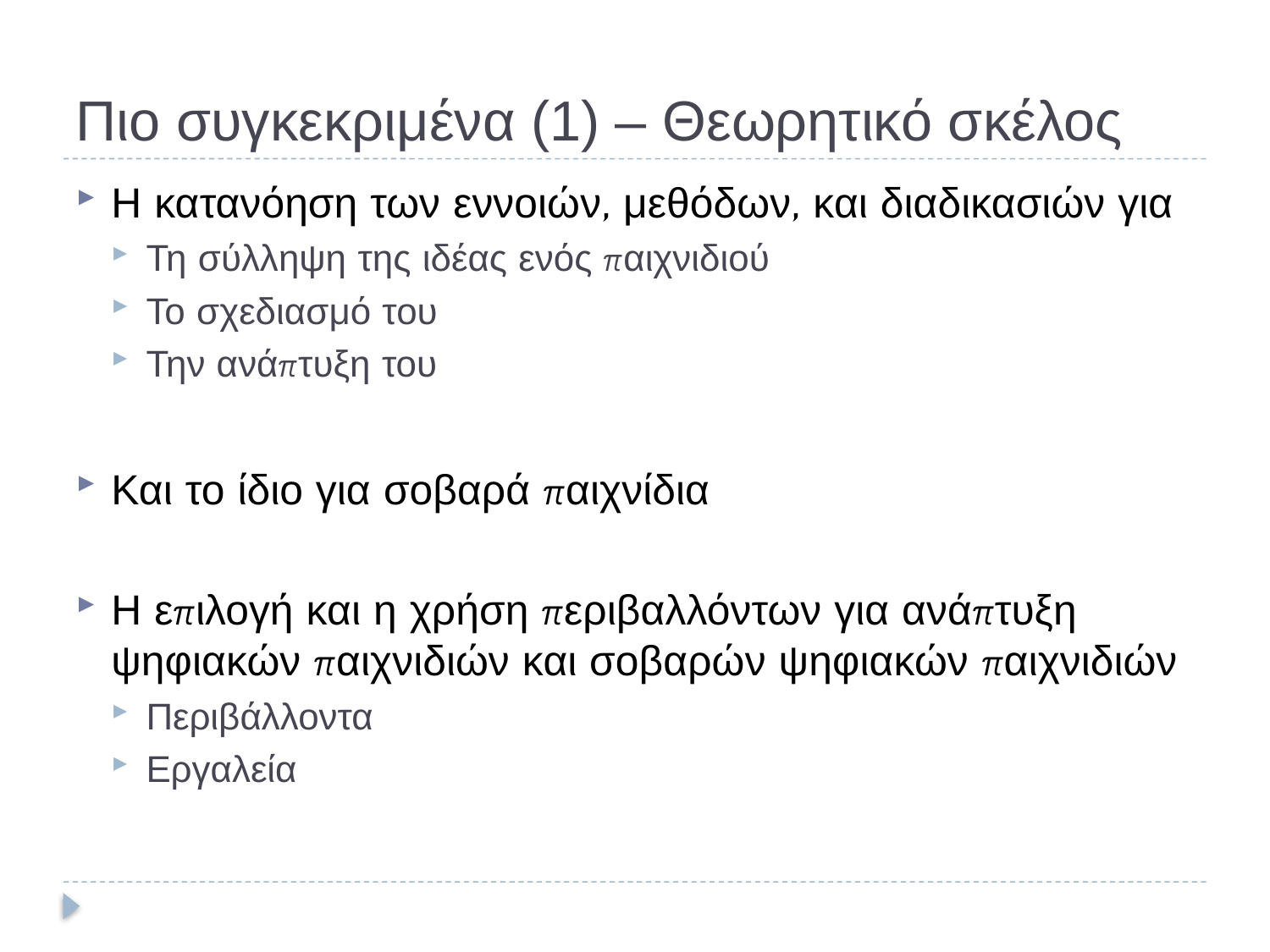

# Πιο συγκεκριμένα (1) – Θεωρητικό σκέλος
Η κατανόηση των εννοιών, μεθόδων, και διαδικασιών για
Τη σύλληψη της ιδέας ενός παιχνιδιού
Το σχεδιασμό του
Την ανάπτυξη του

Και το ίδιο για σοβαρά παιχνίδια

Η επιλογή και η χρήση περιβαλλόντων για ανάπτυξη ψηφιακών παιχνιδιών και σοβαρών ψηφιακών παιχνιδιών
Περιβάλλοντα
Εργαλεία